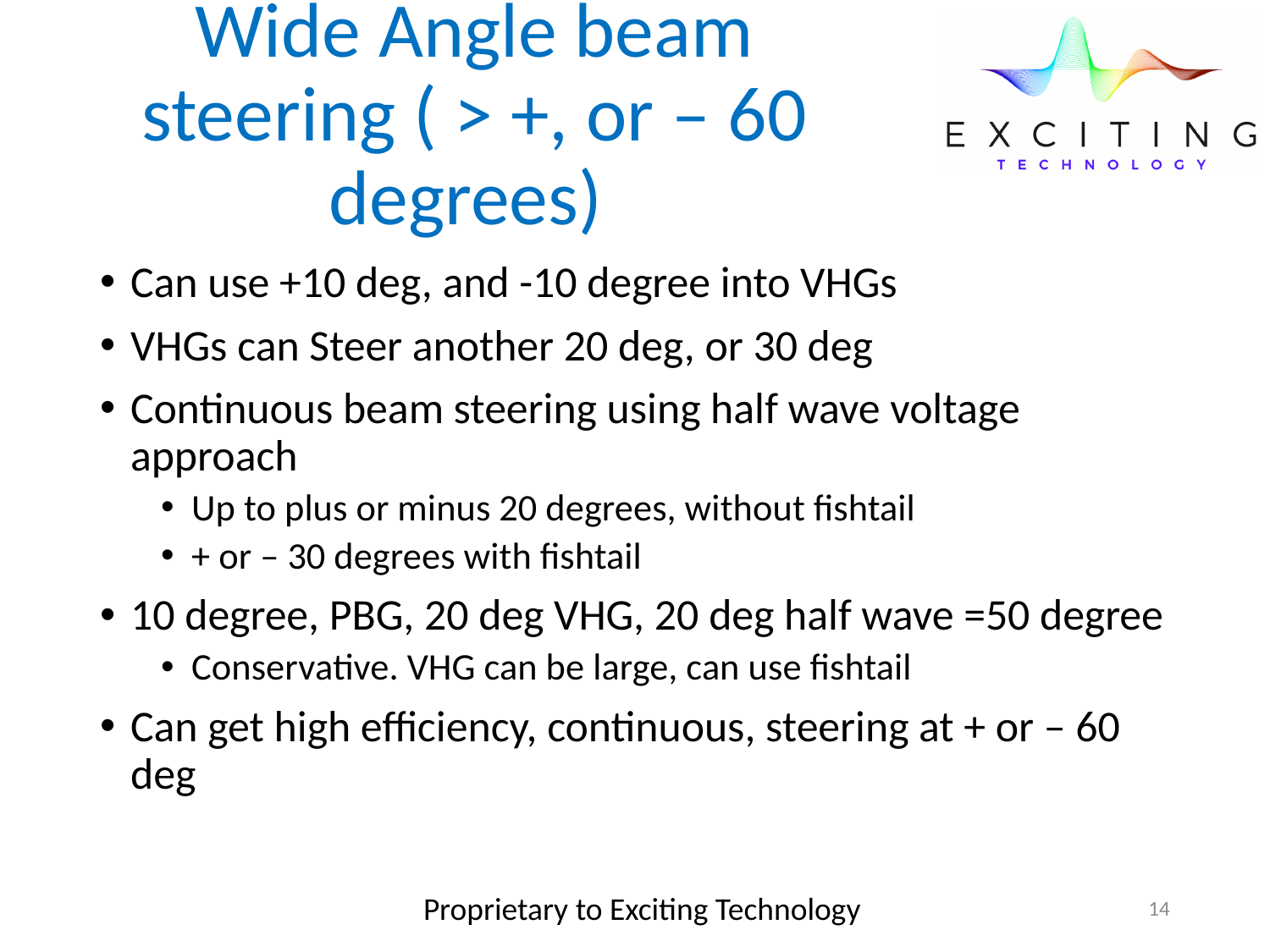

# Wide Angle beam steering ( > +, or – 60 degrees)
Can use +10 deg, and -10 degree into VHGs
VHGs can Steer another 20 deg, or 30 deg
Continuous beam steering using half wave voltage approach
Up to plus or minus 20 degrees, without fishtail
+ or – 30 degrees with fishtail
10 degree, PBG, 20 deg VHG, 20 deg half wave =50 degree
Conservative. VHG can be large, can use fishtail
Can get high efficiency, continuous, steering at + or – 60 deg
Proprietary to Exciting Technology
14